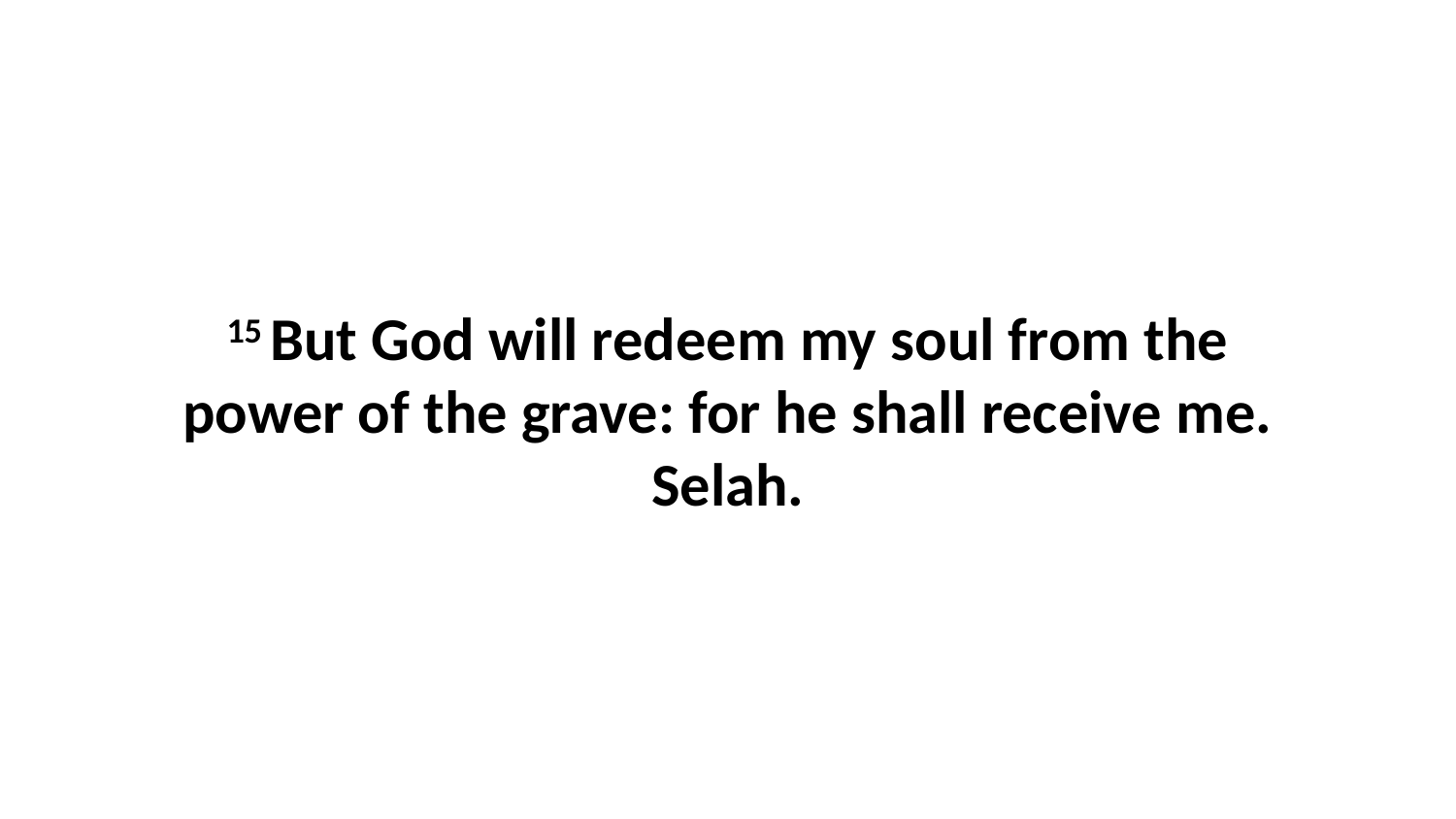

15 But God will redeem my soul from the power of the grave: for he shall receive me. Selah.